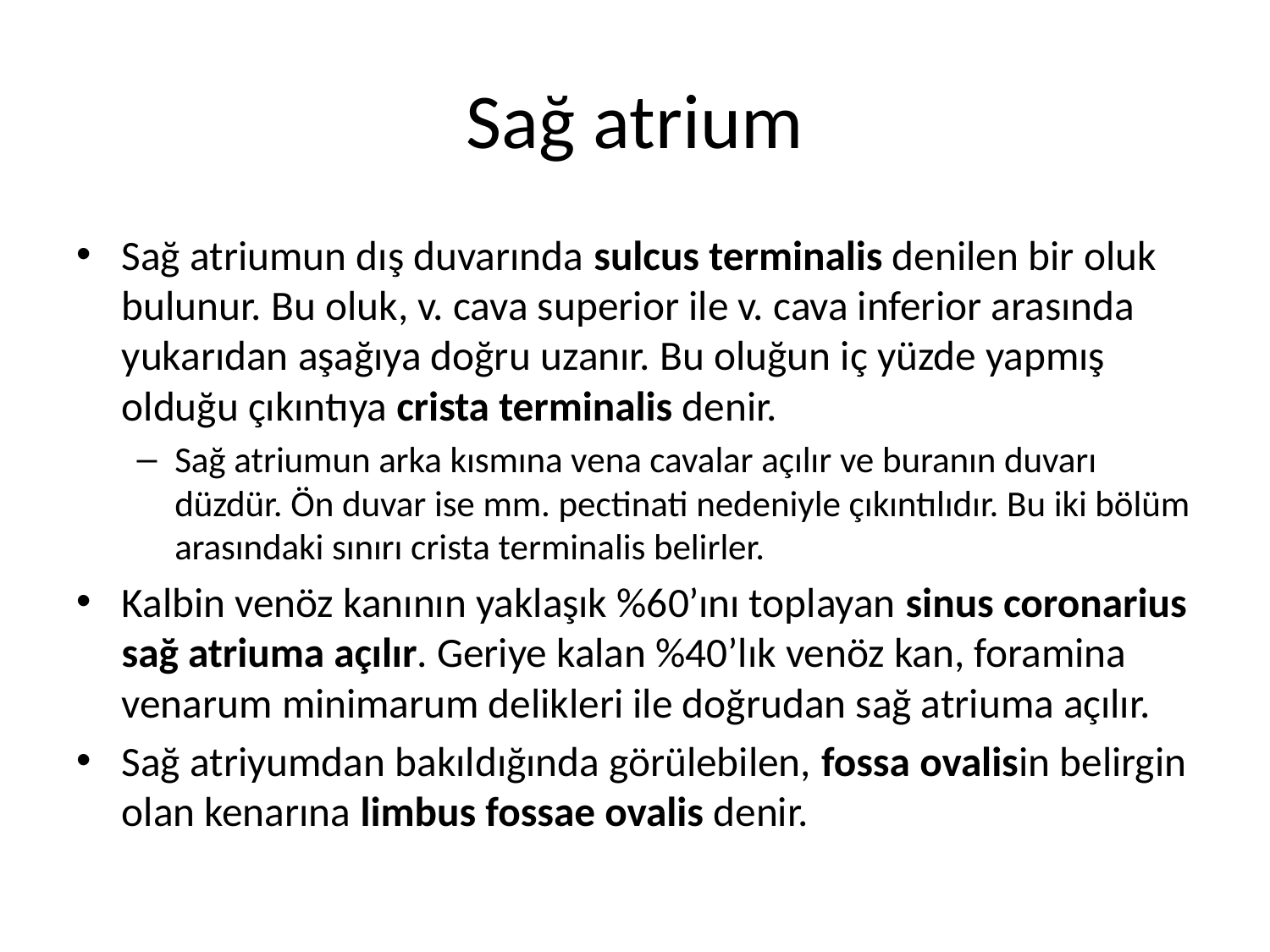

# Sağ atrium
Sağ atriumun dış duvarında sulcus terminalis denilen bir oluk bulunur. Bu oluk, v. cava superior ile v. cava inferior arasında yukarıdan aşağıya doğru uzanır. Bu oluğun iç yüzde yapmış olduğu çıkıntıya crista terminalis denir.
Sağ atriumun arka kısmına vena cavalar açılır ve buranın duvarı düzdür. Ön duvar ise mm. pectinati nedeniyle çıkıntılıdır. Bu iki bölüm arasındaki sınırı crista terminalis belirler.
Kalbin venöz kanının yaklaşık %60’ını toplayan sinus coronarius sağ atriuma açılır. Geriye kalan %40’lık venöz kan, foramina venarum minimarum delikleri ile doğrudan sağ atriuma açılır.
Sağ atriyumdan bakıldığında görülebilen, fossa ovalisin belirgin olan kenarına limbus fossae ovalis denir.